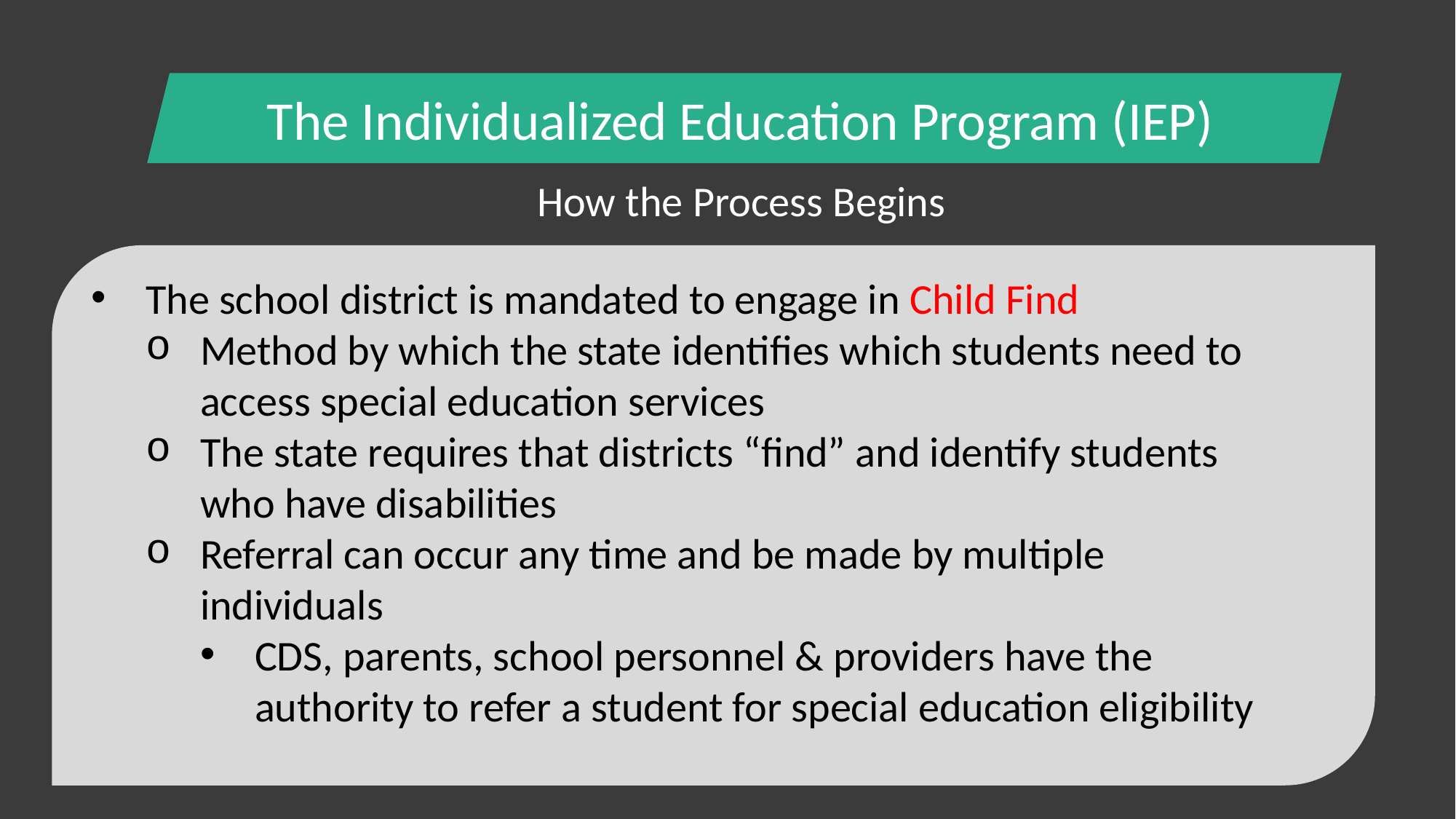

The Individualized Education Program (IEP)
How the Process Begins

The school district is mandated to engage in Child Find
Method by which the state identifies which students need to access special education services
The state requires that districts “find” and identify students who have disabilities
Referral can occur any time and be made by multiple individuals
CDS, parents, school personnel & providers have the authority to refer a student for special education eligibility